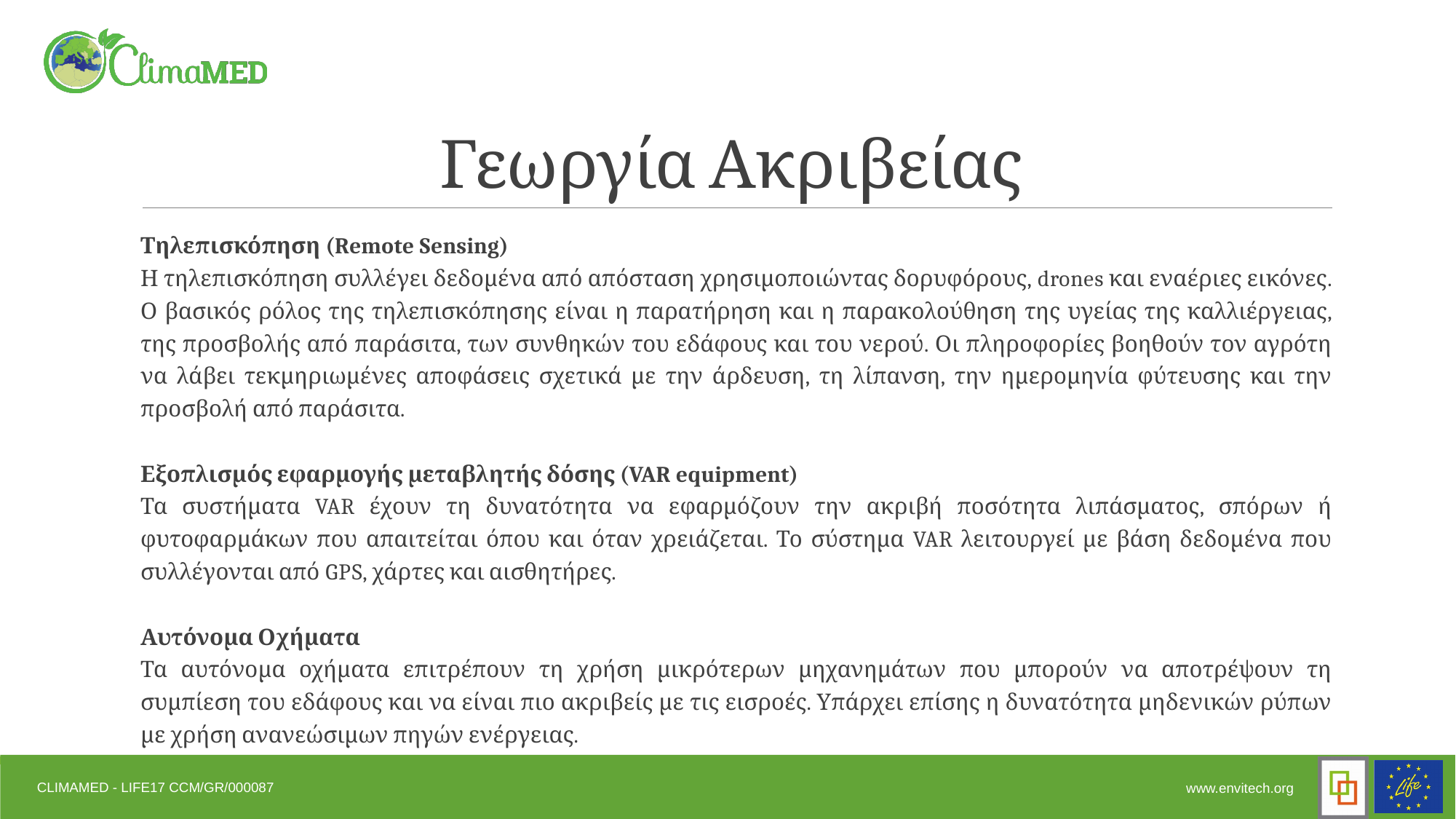

# Γεωργία Ακριβείας
Τηλεπισκόπηση (Remote Sensing)
Η τηλεπισκόπηση συλλέγει δεδομένα από απόσταση χρησιμοποιώντας δορυφόρους, drones και εναέριες εικόνες. Ο βασικός ρόλος της τηλεπισκόπησης είναι η παρατήρηση και η παρακολούθηση της υγείας της καλλιέργειας, της προσβολής από παράσιτα, των συνθηκών του εδάφους και του νερού. Οι πληροφορίες βοηθούν τον αγρότη να λάβει τεκμηριωμένες αποφάσεις σχετικά με την άρδευση, τη λίπανση, την ημερομηνία φύτευσης και την προσβολή από παράσιτα.

Εξοπλισμός εφαρμογής μεταβλητής δόσης (VAR equipment)
Τα συστήματα VAR έχουν τη δυνατότητα να εφαρμόζουν την ακριβή ποσότητα λιπάσματος, σπόρων ή φυτοφαρμάκων που απαιτείται όπου και όταν χρειάζεται. Το σύστημα VAR λειτουργεί με βάση δεδομένα που συλλέγονται από GPS, χάρτες και αισθητήρες.

Αυτόνομα Οχήματα
Τα αυτόνομα οχήματα επιτρέπουν τη χρήση μικρότερων μηχανημάτων που μπορούν να αποτρέψουν τη συμπίεση του εδάφους και να είναι πιο ακριβείς με τις εισροές. Υπάρχει επίσης η δυνατότητα μηδενικών ρύπων με χρήση ανανεώσιμων πηγών ενέργειας.